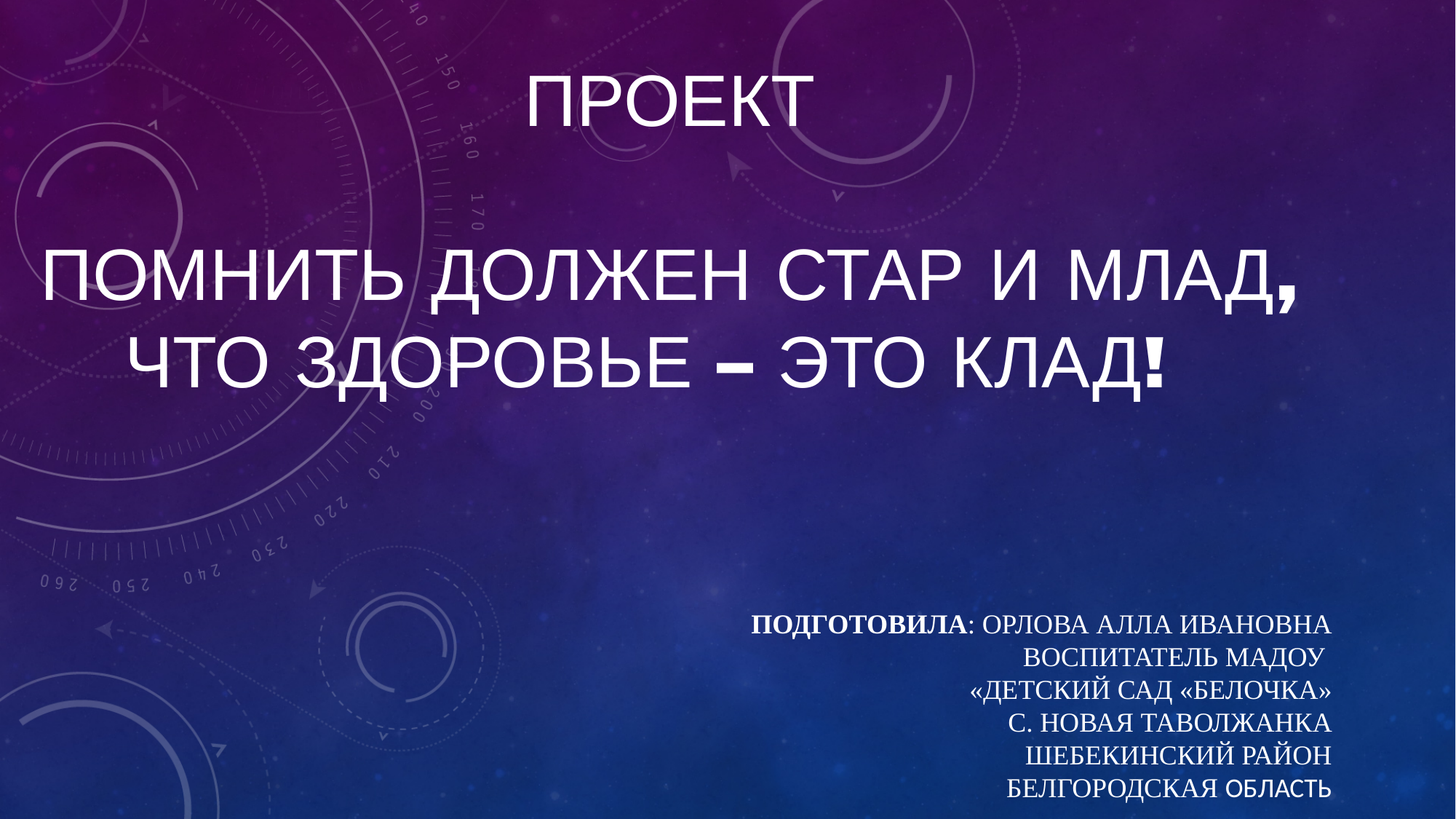

# Проект Помнить должен стар и млад, что здоровье – это клад!
Подготовила: Орлова Алла Ивановна
Воспитатель МАДОУ
«Детский сад «Белочка»
С. Новая Таволжанка
Шебекинский район
Белгородская область